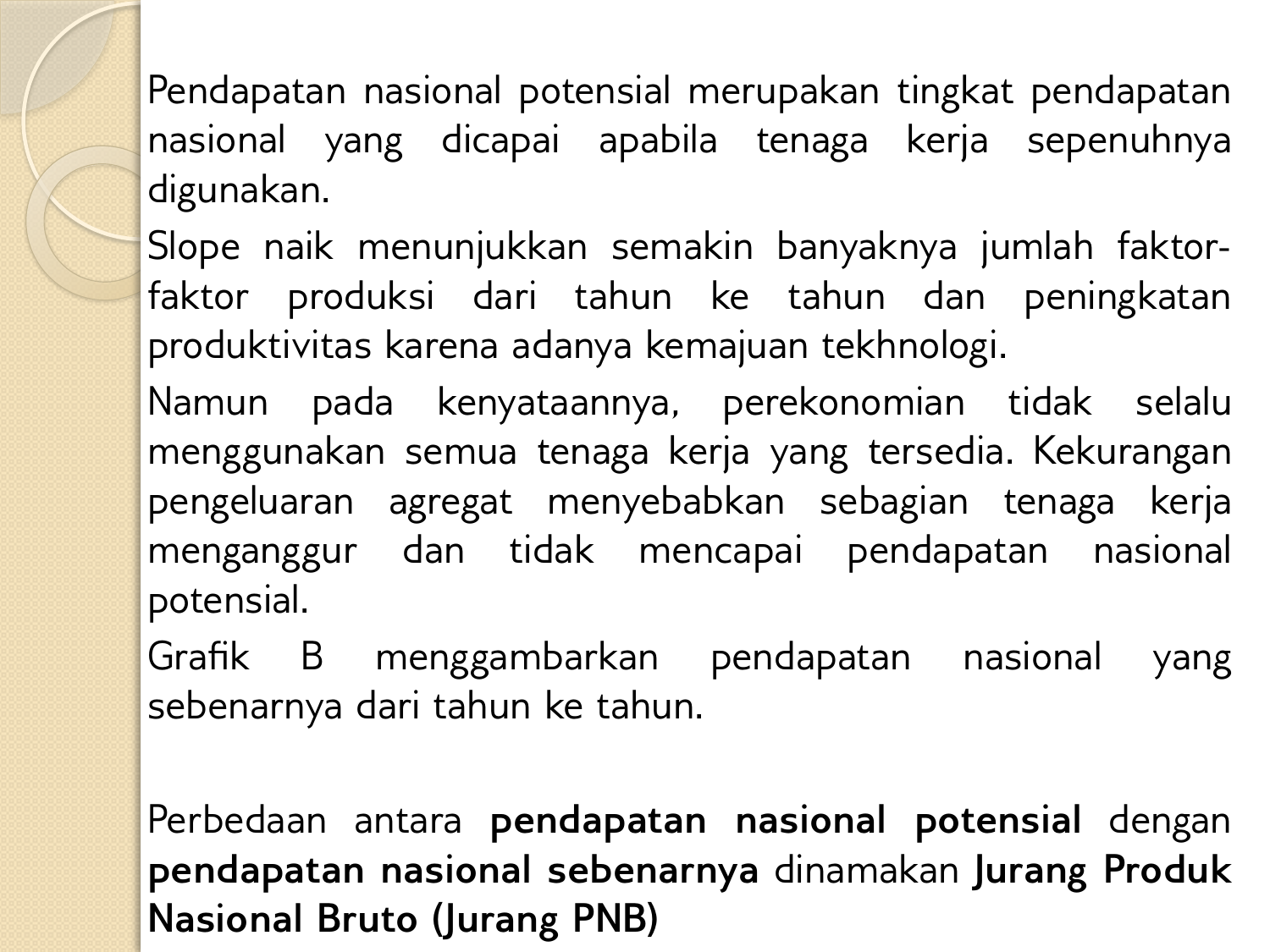

Pendapatan nasional potensial merupakan tingkat pendapatan nasional yang dicapai apabila tenaga kerja sepenuhnya digunakan.
Slope naik menunjukkan semakin banyaknya jumlah faktor-faktor produksi dari tahun ke tahun dan peningkatan produktivitas karena adanya kemajuan tekhnologi.
Namun pada kenyataannya, perekonomian tidak selalu menggunakan semua tenaga kerja yang tersedia. Kekurangan pengeluaran agregat menyebabkan sebagian tenaga kerja menganggur dan tidak mencapai pendapatan nasional potensial.
Grafik B menggambarkan pendapatan nasional yang sebenarnya dari tahun ke tahun.

Perbedaan antara pendapatan nasional potensial dengan pendapatan nasional sebenarnya dinamakan Jurang Produk Nasional Bruto (Jurang PNB)